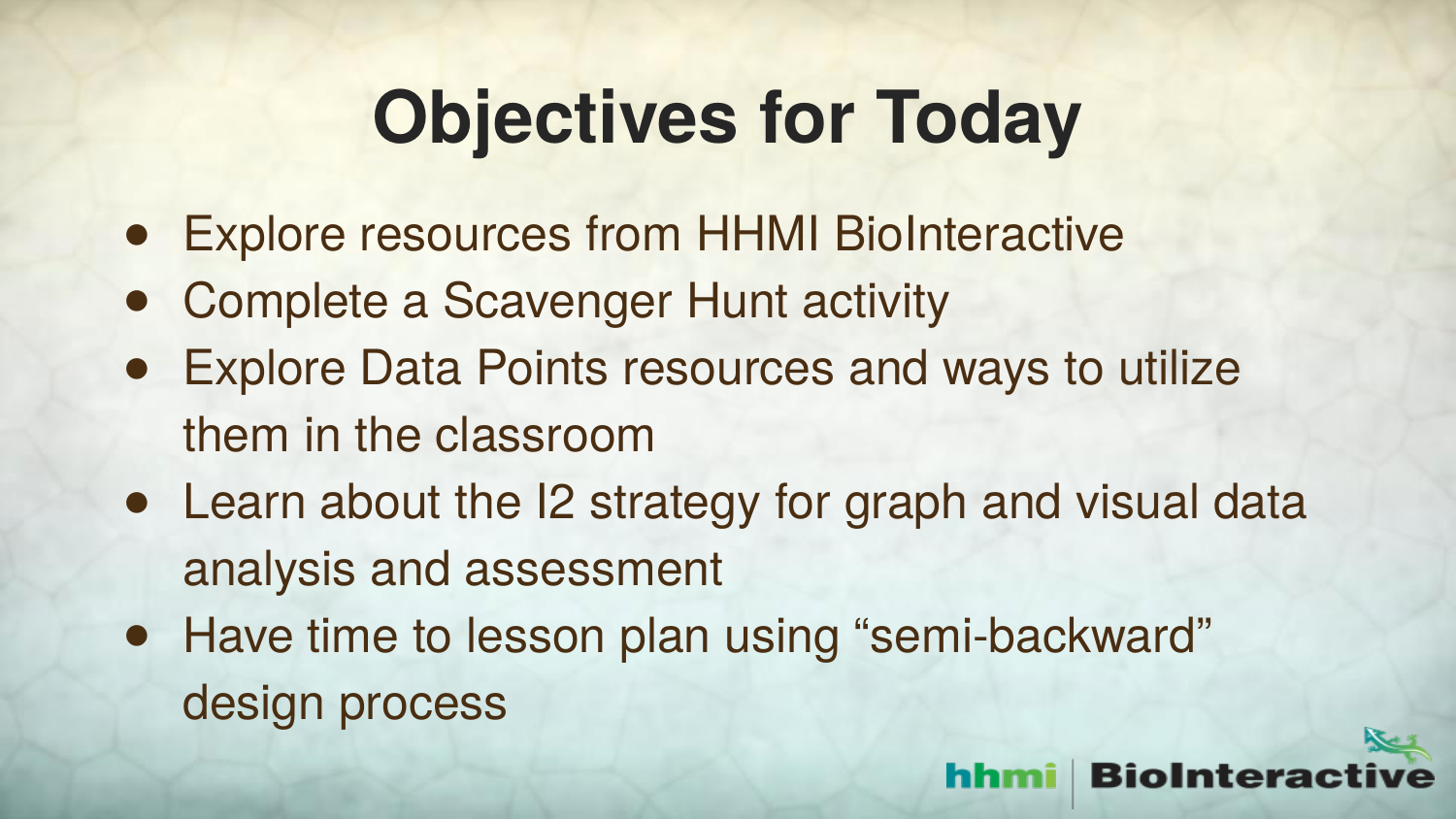

# Objectives for Today
Explore resources from HHMI BioInteractive
Complete a Scavenger Hunt activity
Explore Data Points resources and ways to utilize them in the classroom
Learn about the I2 strategy for graph and visual data analysis and assessment
Have time to lesson plan using “semi-backward” design process